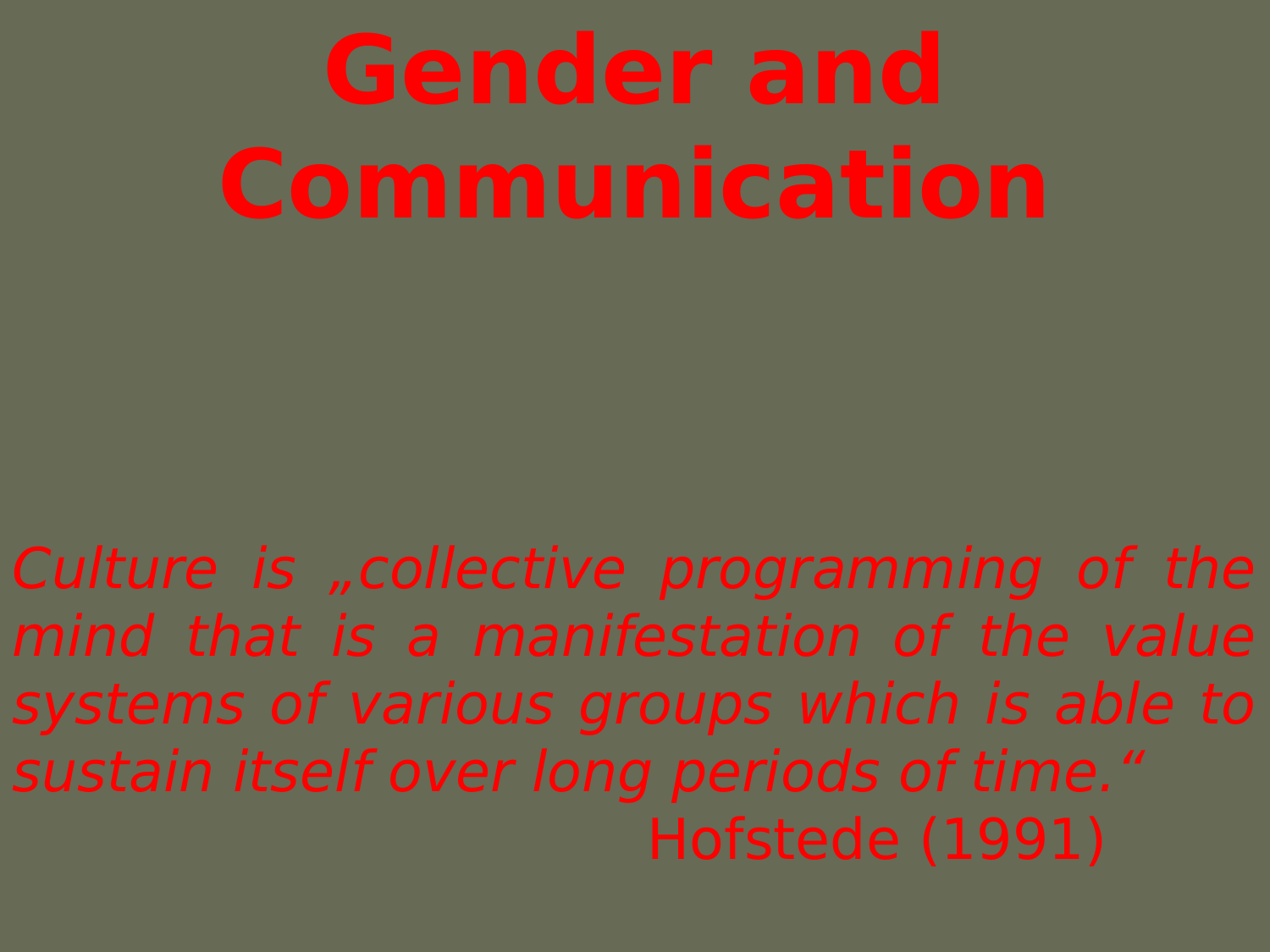

Gender and Communication
Culture is „collective programming of the mind that is a manifestation of the value systems of various groups which is able to sustain itself over long periods of time.“
					Hofstede (1991)